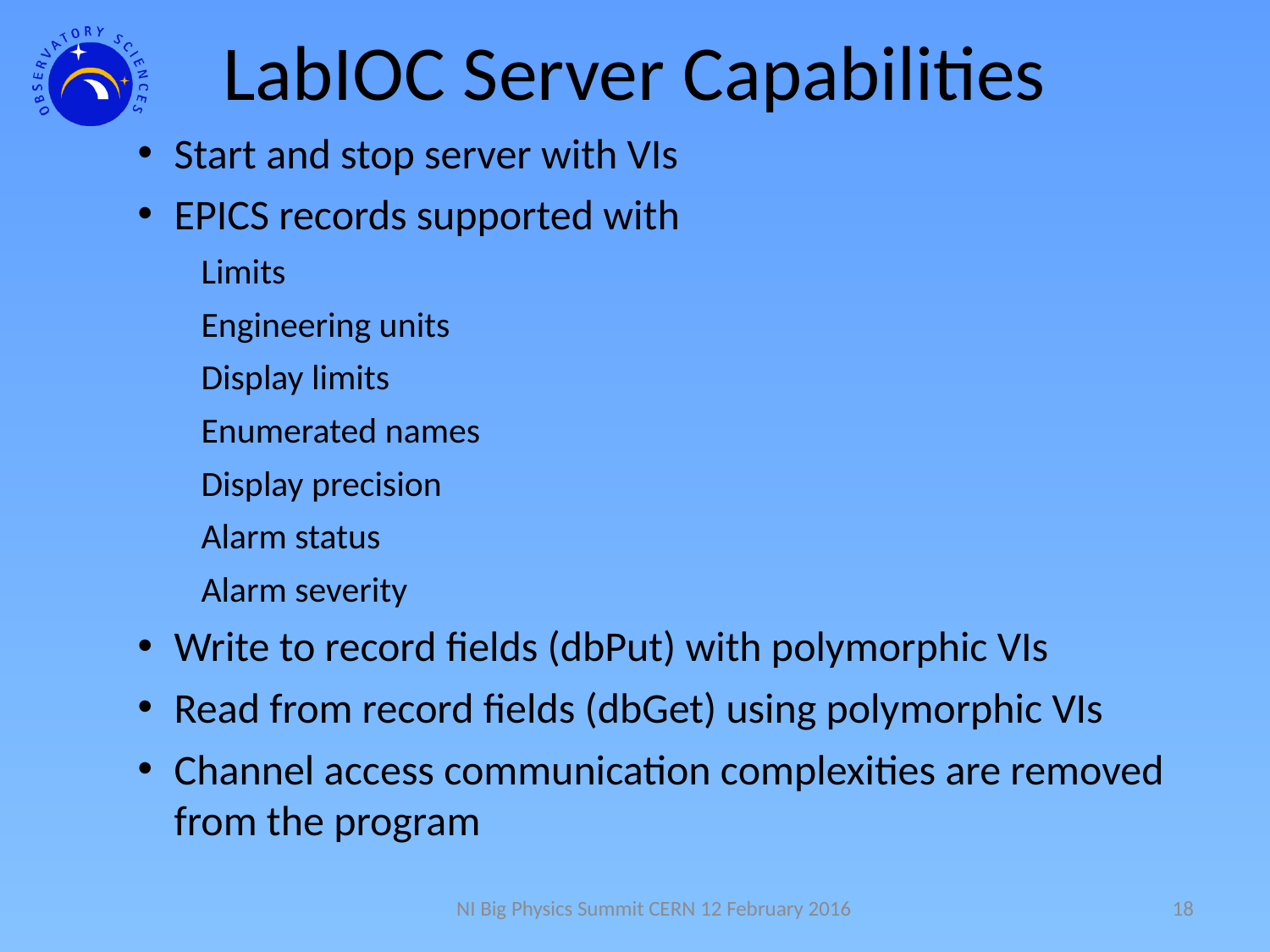

LabIOC Server Capabilities
Start and stop server with VIs
EPICS records supported with
Limits
Engineering units
Display limits
Enumerated names
Display precision
Alarm status
Alarm severity
Write to record fields (dbPut) with polymorphic VIs
Read from record fields (dbGet) using polymorphic VIs
Channel access communication complexities are removed from the program

NI Big Physics Summit CERN 12 February 2016
18